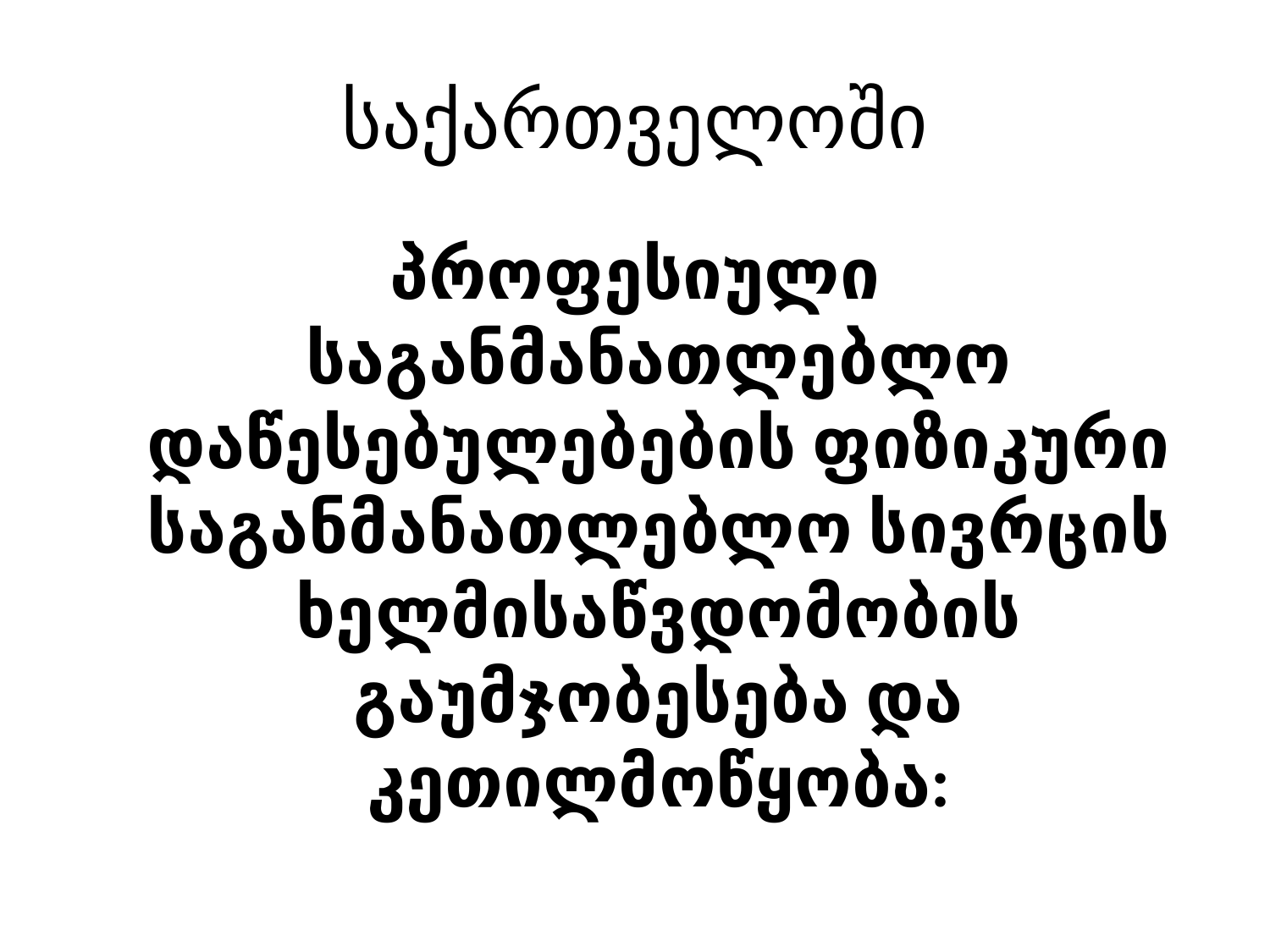

# საქართველოში
პროფესიული საგანმანათლებლო დაწესებულებების ფიზიკური საგანმანათლებლო სივრცის ხელმისაწვდომობის გაუმჯობესება და კეთილმოწყობა: